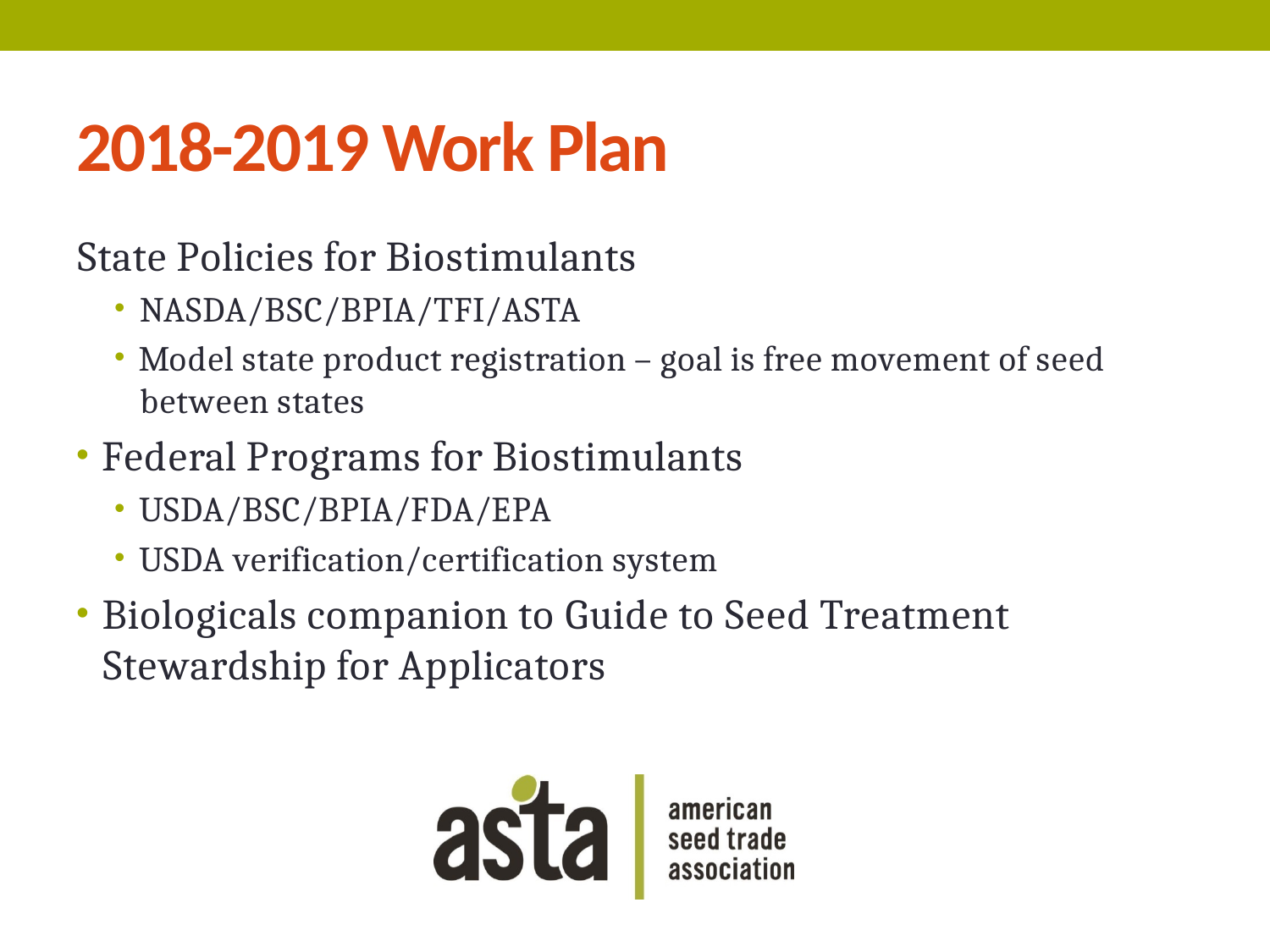

# 2018-2019 Work Plan
State Policies for Biostimulants
NASDA/BSC/BPIA/TFI/ASTA
Model state product registration – goal is free movement of seed between states
Federal Programs for Biostimulants
USDA/BSC/BPIA/FDA/EPA
USDA verification/certification system
Biologicals companion to Guide to Seed Treatment Stewardship for Applicators